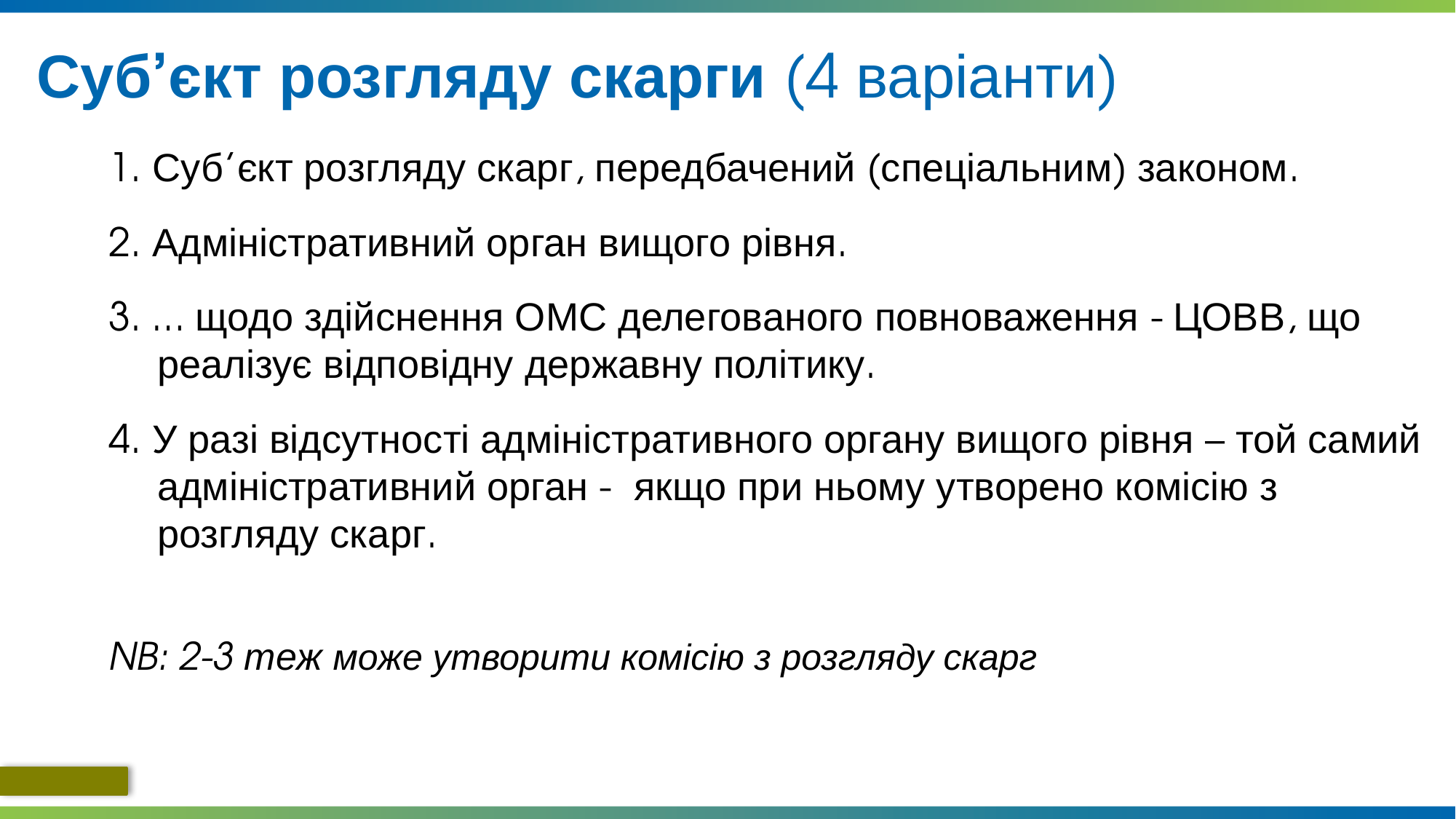

# Суб’єкт розгляду скарги (4 варіанти)
1. Суб’єкт розгляду скарг, передбачений (спеціальним) законом.
2. Адміністративний орган вищого рівня.
3. … щодо здійснення ОМС делегованого повноваження - ЦОВВ, що реалізує відповідну державну політику.
4. У разі відсутності адміністративного органу вищого рівня – той самий адміністративний орган -  якщо при ньому утворено комісію з розгляду скарг.

NB: 2-3 теж може утворити комісію з розгляду скарг